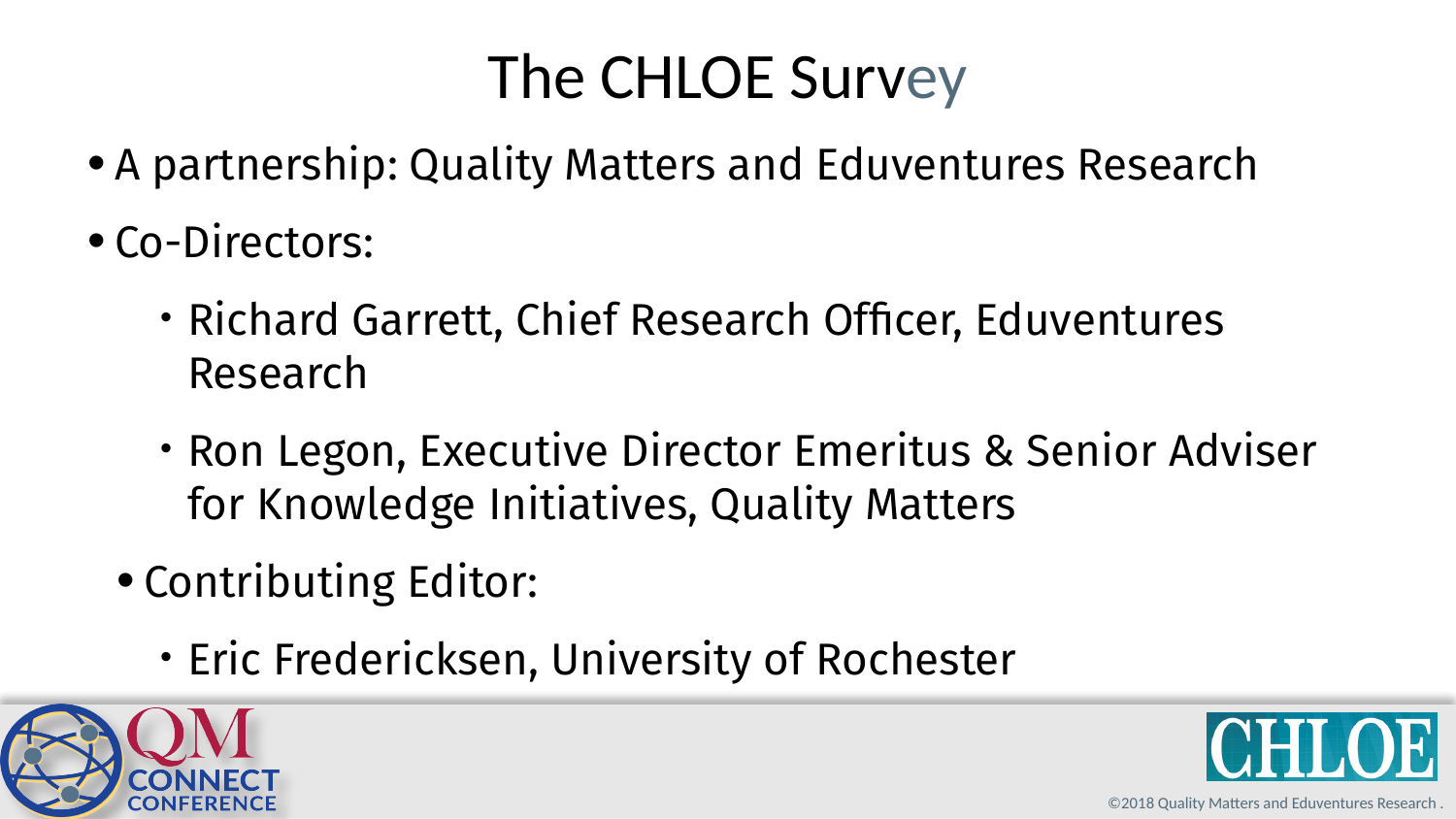

# The CHLOE Survey
A partnership: Quality Matters and Eduventures Research
Co-Directors:
Richard Garrett, Chief Research Officer, Eduventures Research
Ron Legon, Executive Director Emeritus & Senior Adviser for Knowledge Initiatives, Quality Matters
Contributing Editor:
Eric Fredericksen, University of Rochester